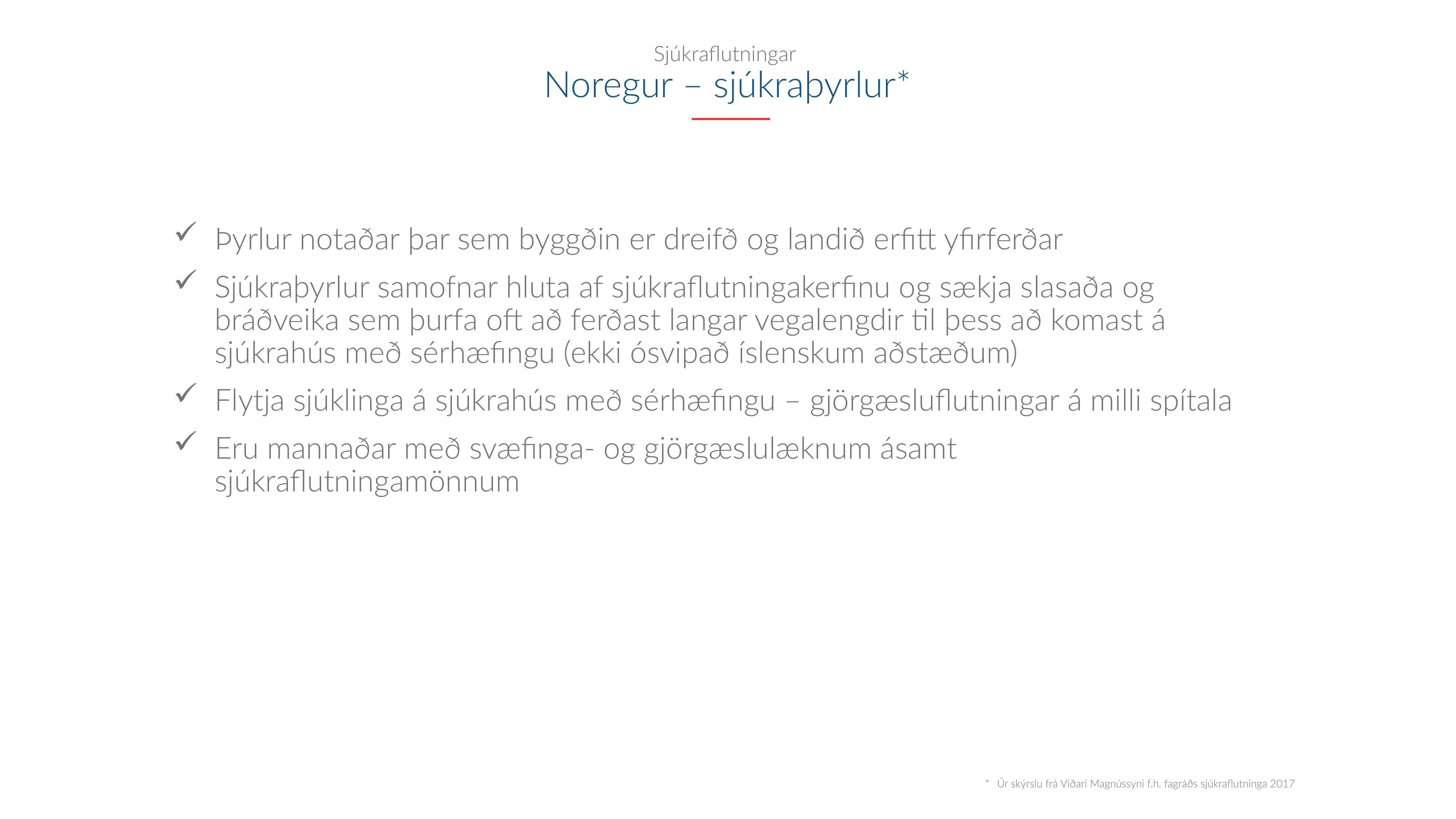

Sjúkraflutningar
Noregur – sjúkraþyrlur*
Þyrlur notaðar þar sem byggðin er dreifð og landið erfitt yfirferðar
Sjúkraþyrlur samofnar hluta af sjúkraflutningakerfinu og sækja slasaða og bráðveika sem þurfa oft að ferðast langar vegalengdir til þess að komast á sjúkrahús með sérhæfingu (ekki ósvipað íslenskum aðstæðum)
Flytja sjúklinga á sjúkrahús með sérhæfingu – gjörgæsluflutningar á milli spítala
Eru mannaðar með svæfinga- og gjörgæslulæknum ásamt sjúkraflutningamönnum

* Úr skýrslu frá Viðari Magnússyni f.h. fagráðs sjúkraflutninga 2017